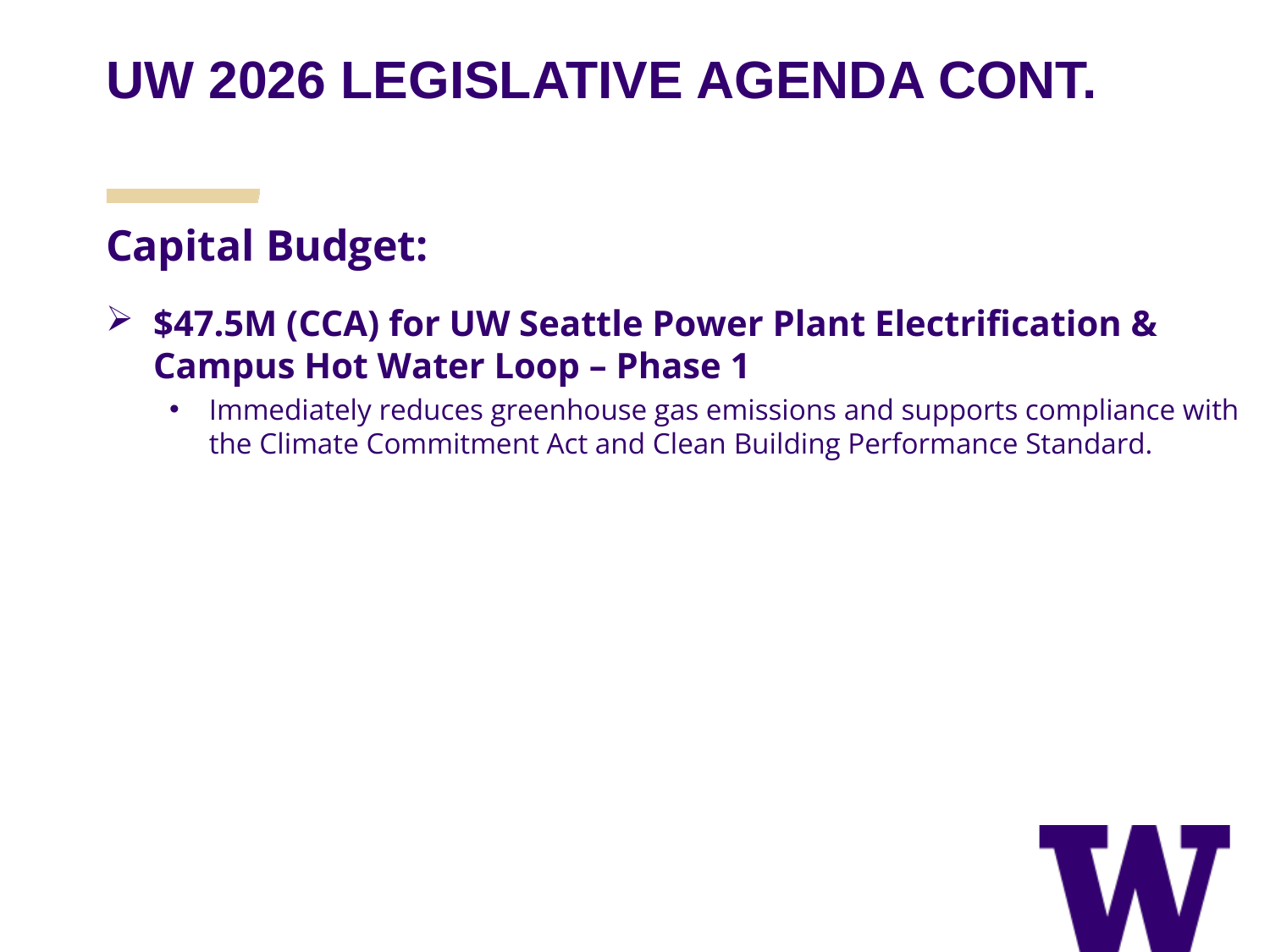

UW 2026 LEGISLATIVE AGENDA CONT.
Capital Budget:
$47.5M (CCA) for UW Seattle Power Plant Electrification & Campus Hot Water Loop – Phase 1
Immediately reduces greenhouse gas emissions and supports compliance with the Climate Commitment Act and Clean Building Performance Standard.